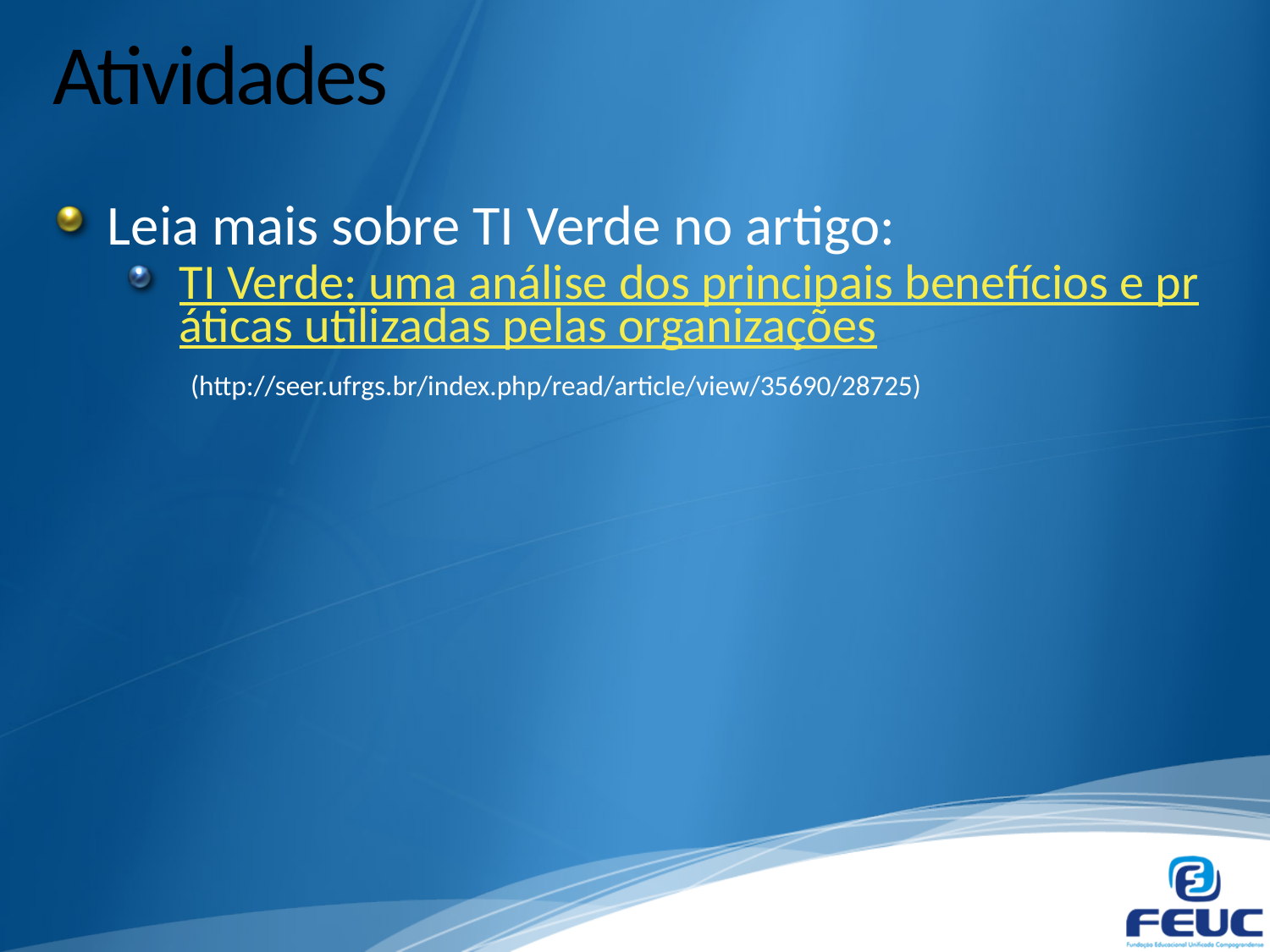

# Atividades
Leia mais sobre TI Verde no artigo:
TI Verde: uma análise dos principais benefícios e práticas utilizadas pelas organizações (http://seer.ufrgs.br/index.php/read/article/view/35690/28725)